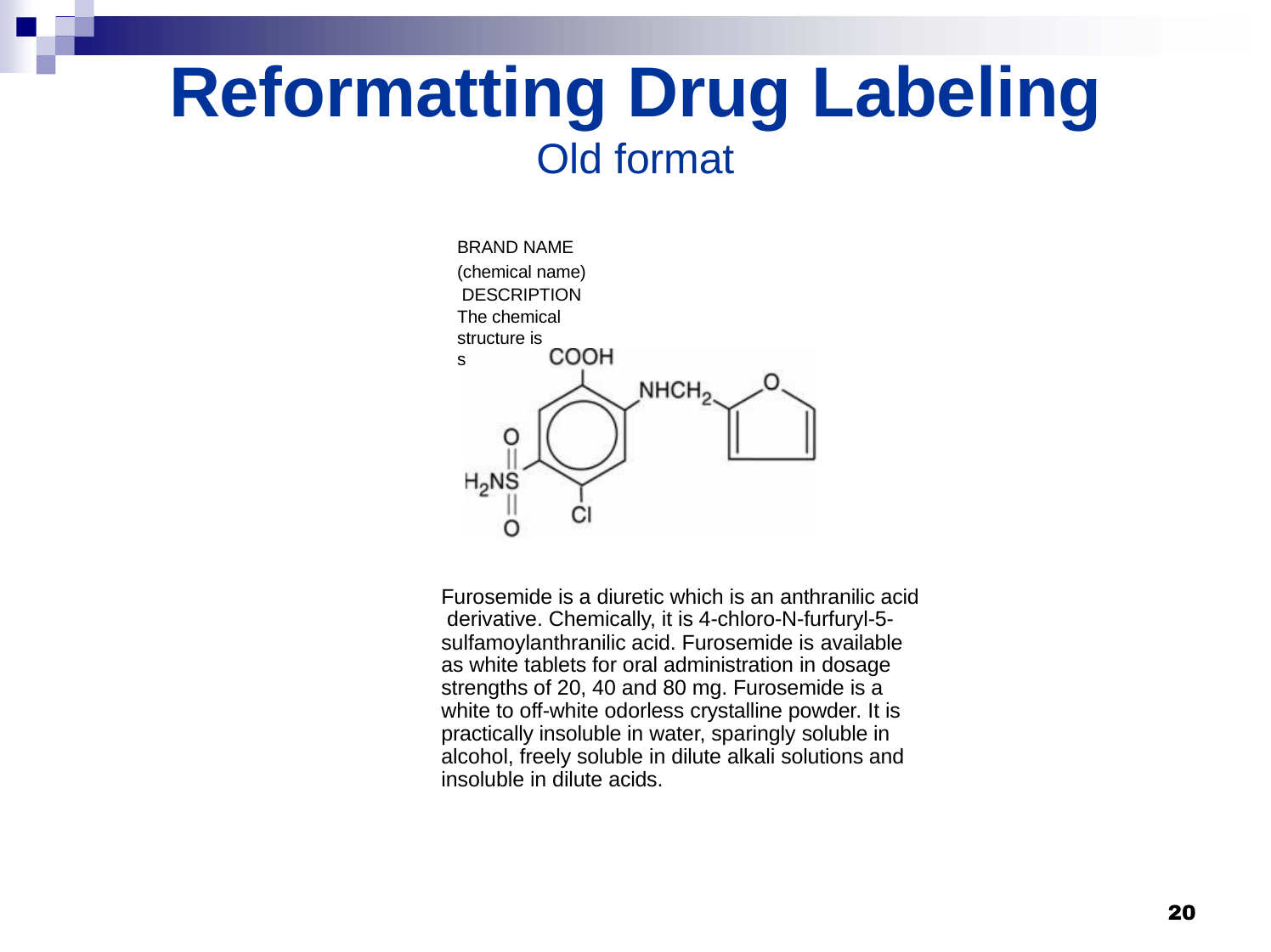

# Reformatting Drug Labeling
Old format
BRAND NAME
(chemical name)  DESCRIPTION
The chemical structure is shown below:

Furosemide is a diuretic which is an anthranilic acid  derivative. Chemically, it is 4-chloro-N-furfuryl-5-  sulfamoylanthranilic acid. Furosemide is available  as white tablets for oral administration in dosage  strengths of 20, 40 and 80 mg. Furosemide is a  white to off-white odorless crystalline powder. It is  practically insoluble in water, sparingly soluble in  alcohol, freely soluble in dilute alkali solutions and  insoluble in dilute acids.
20